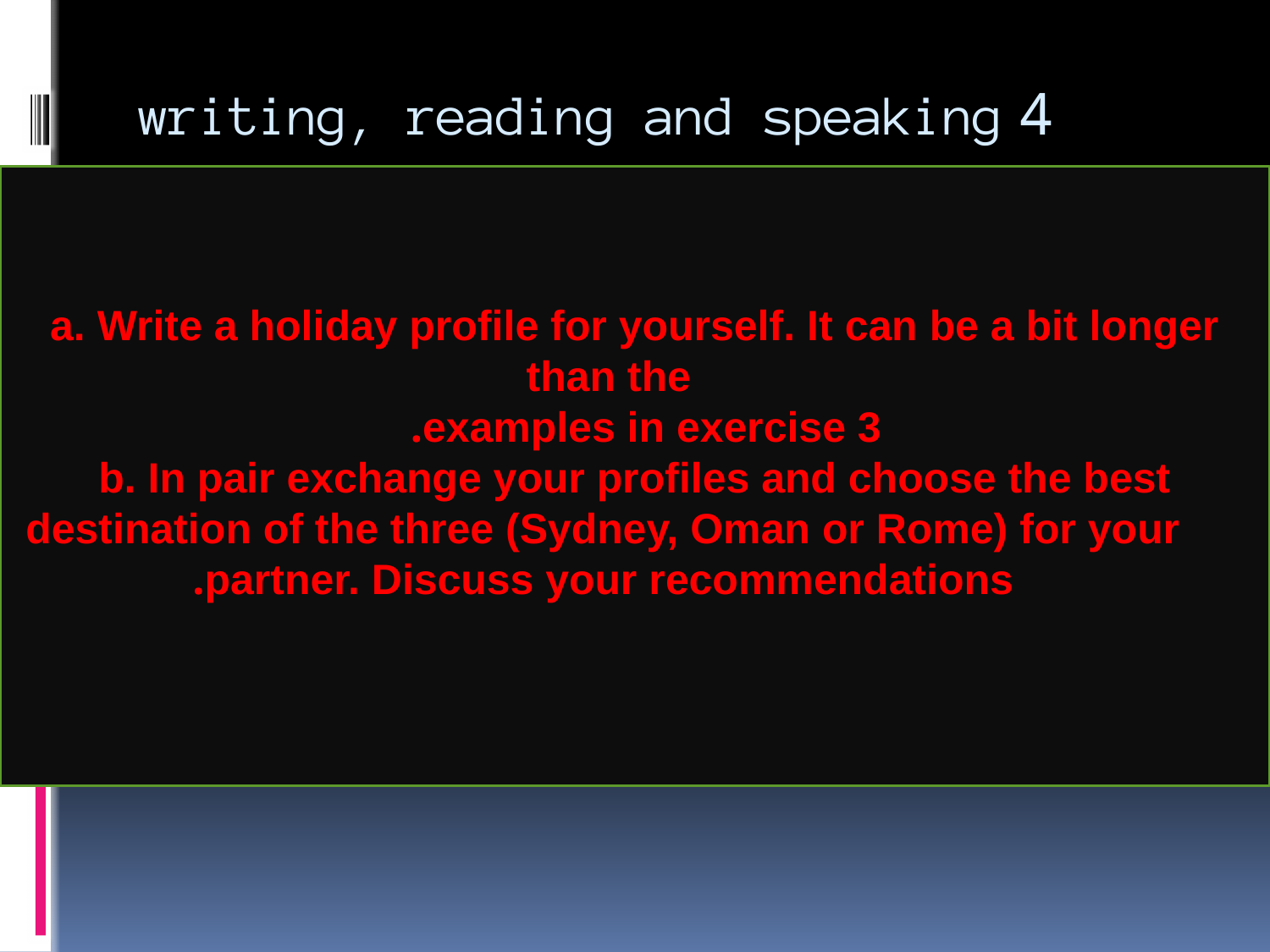

# 4 writing, reading and speaking
a. Write a holiday profile for yourself. It can be a bit longer than the
examples in exercise 3.
b. In pair exchange your profiles and choose the best destination of the three (Sydney, Oman or Rome) for your partner. Discuss your recommendations.

     1-

             2-